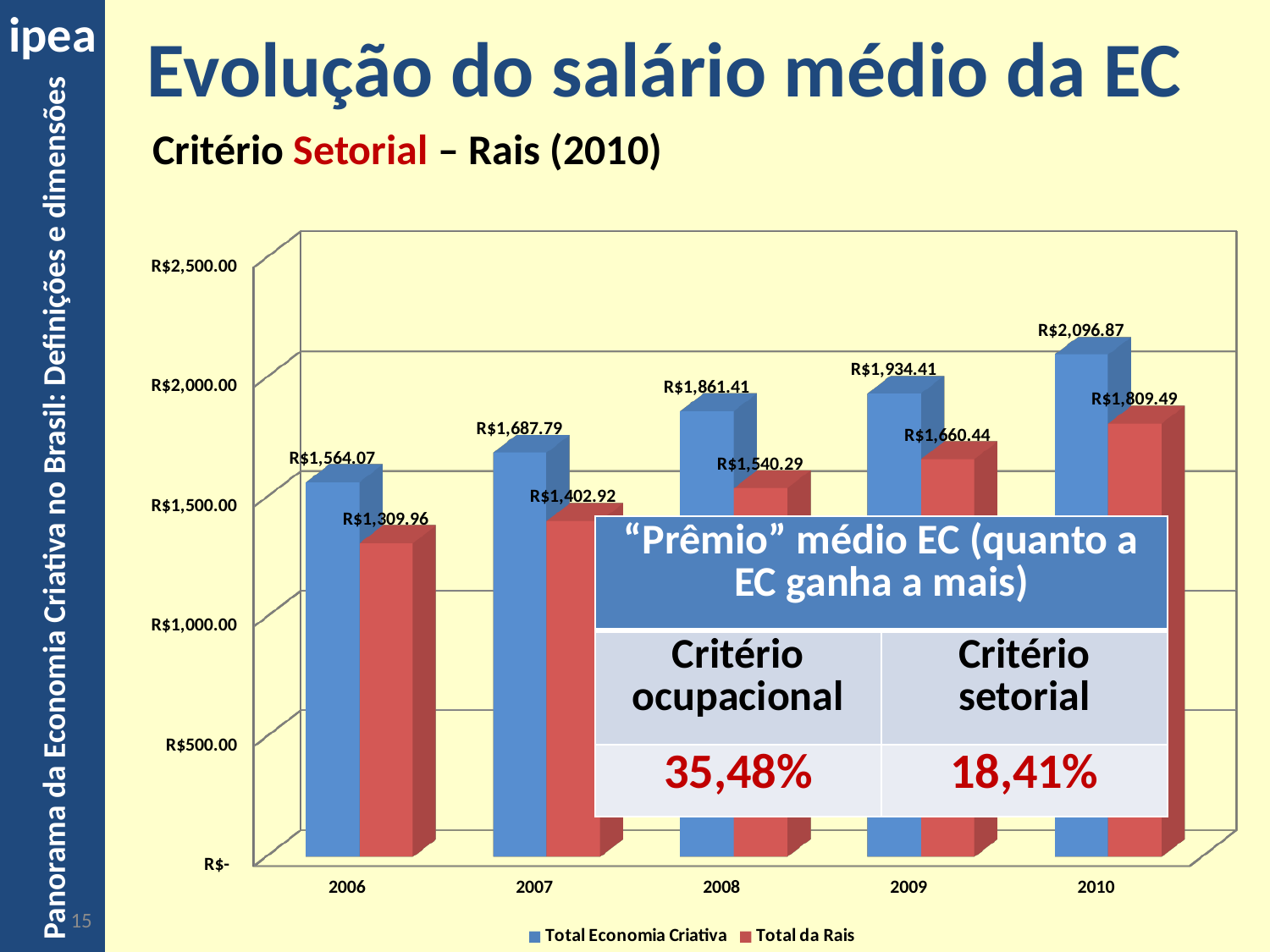

# Evolução do salário médio da EC
Critério Setorial – Rais (2010)

[unsupported chart]

| “Prêmio” médio EC (quanto a EC ganha a mais) |  |
| --- | --- |
| Critério ocupacional | Critério setorial |
| 35,48% | 18,41% |
15